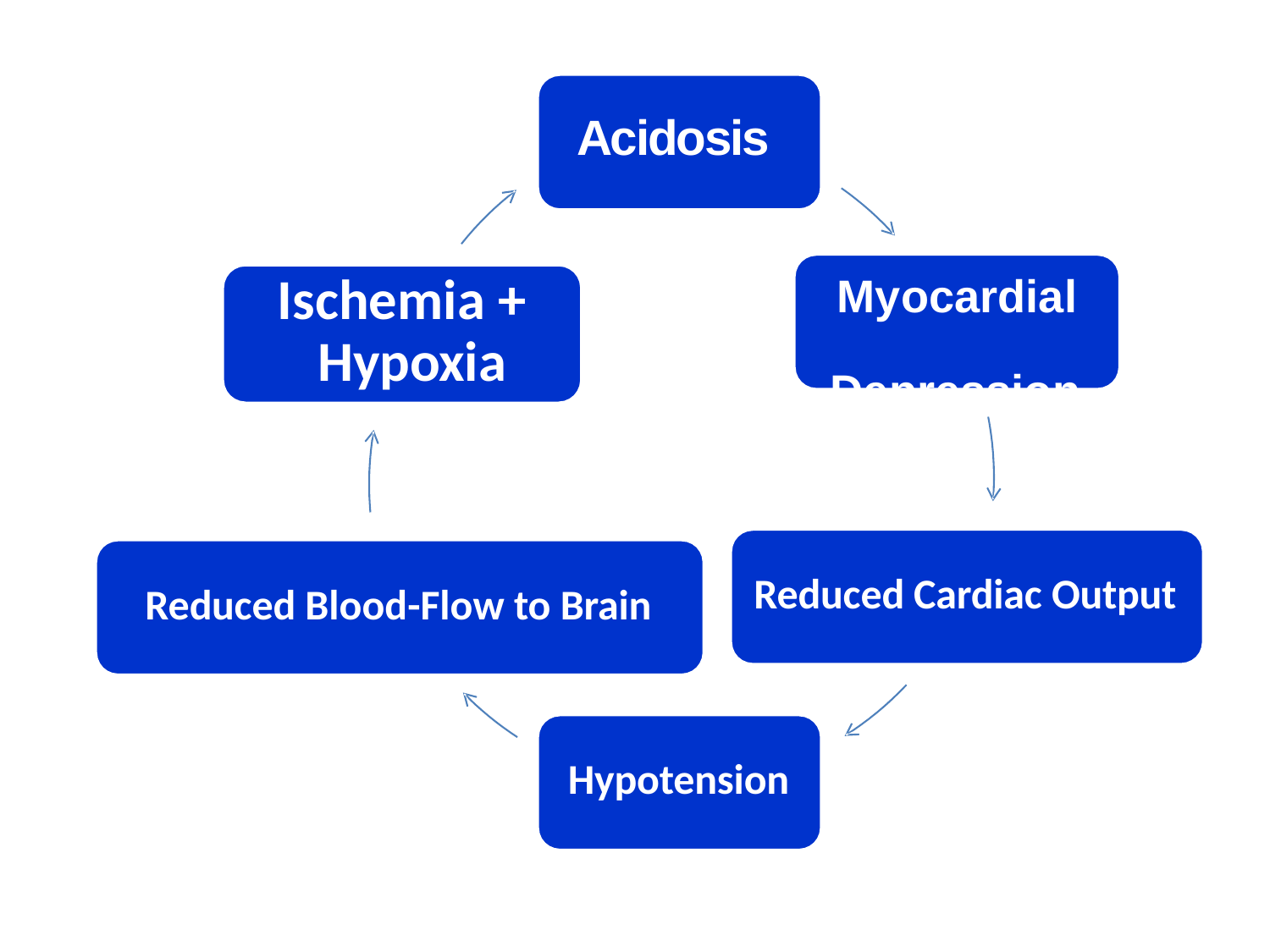

49

# Acidosis

Ischemia +  Hypoxia
Myocardial  Depression

Reduced Cardiac Output
Reduced Blood-Flow to Brain

Hypotension